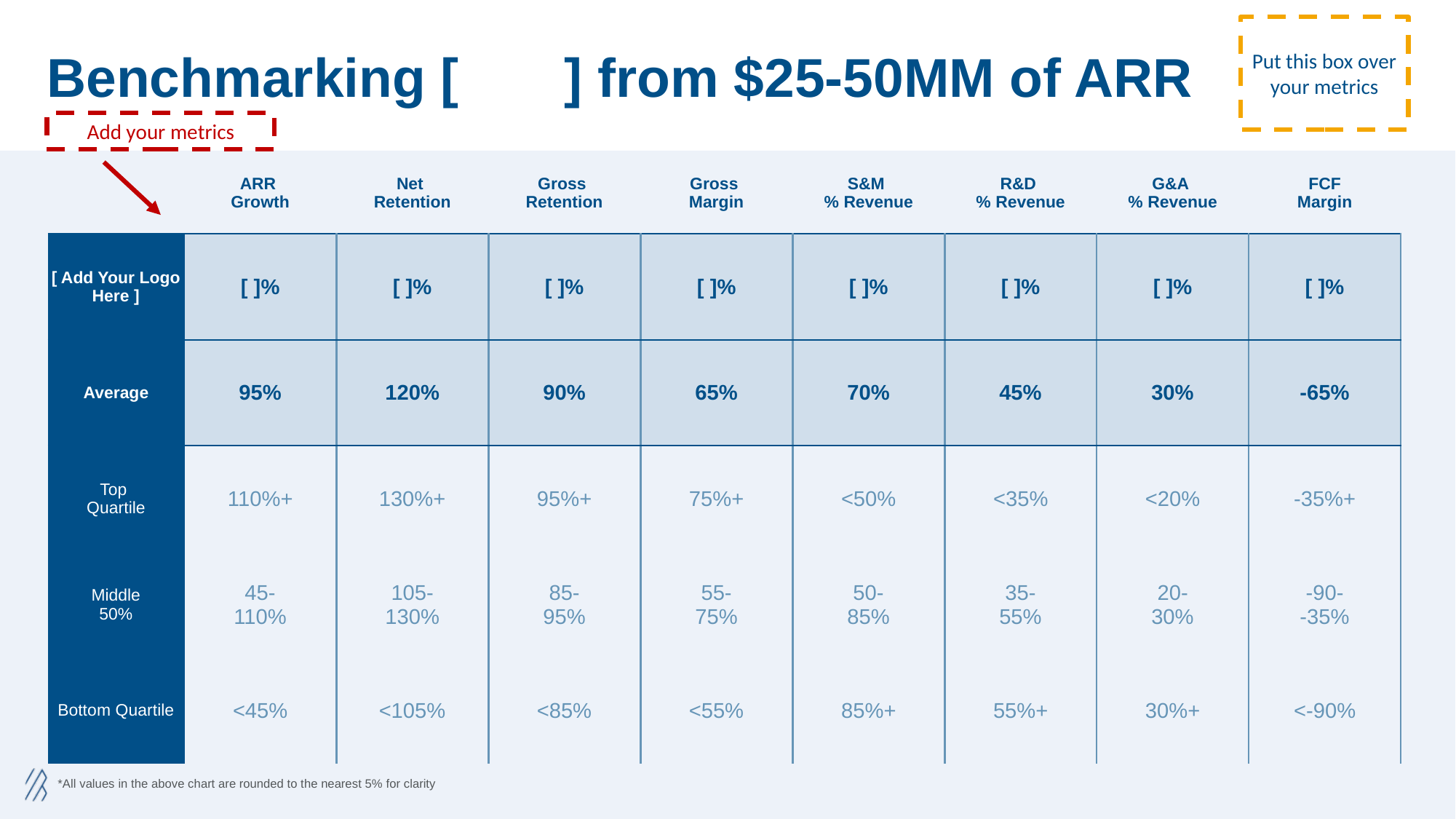

Put this box over your metrics

# Benchmarking [       ] from $25-50MM of ARR
Add your metrics
|  | ARR Growth | Net Retention | Gross Retention | Gross Margin | S&M % Revenue | R&D % Revenue | G&A % Revenue | FCF Margin |
| --- | --- | --- | --- | --- | --- | --- | --- | --- |
| [ Add Your Logo Here ] | [ ]% | [ ]% | [ ]% | [ ]% | [ ]% | [ ]% | [ ]% | [ ]% |
| Average | 95% | 120% | 90% | 65% | 70% | 45% | 30% | -65% |
| Top Quartile | 110%+ | 130%+ | 95%+ | 75%+ | <50% | <35% | <20% | -35%+ |
| Middle 50% | 45- 110% | 105- 130% | 85- 95% | 55- 75% | 50- 85% | 35- 55% | 20- 30% | -90- -35% |
| Bottom Quartile | <45% | <105% | <85% | <55% | 85%+ | 55%+ | 30%+ | <-90% |
*All values in the above chart are rounded to the nearest 5% for clarity